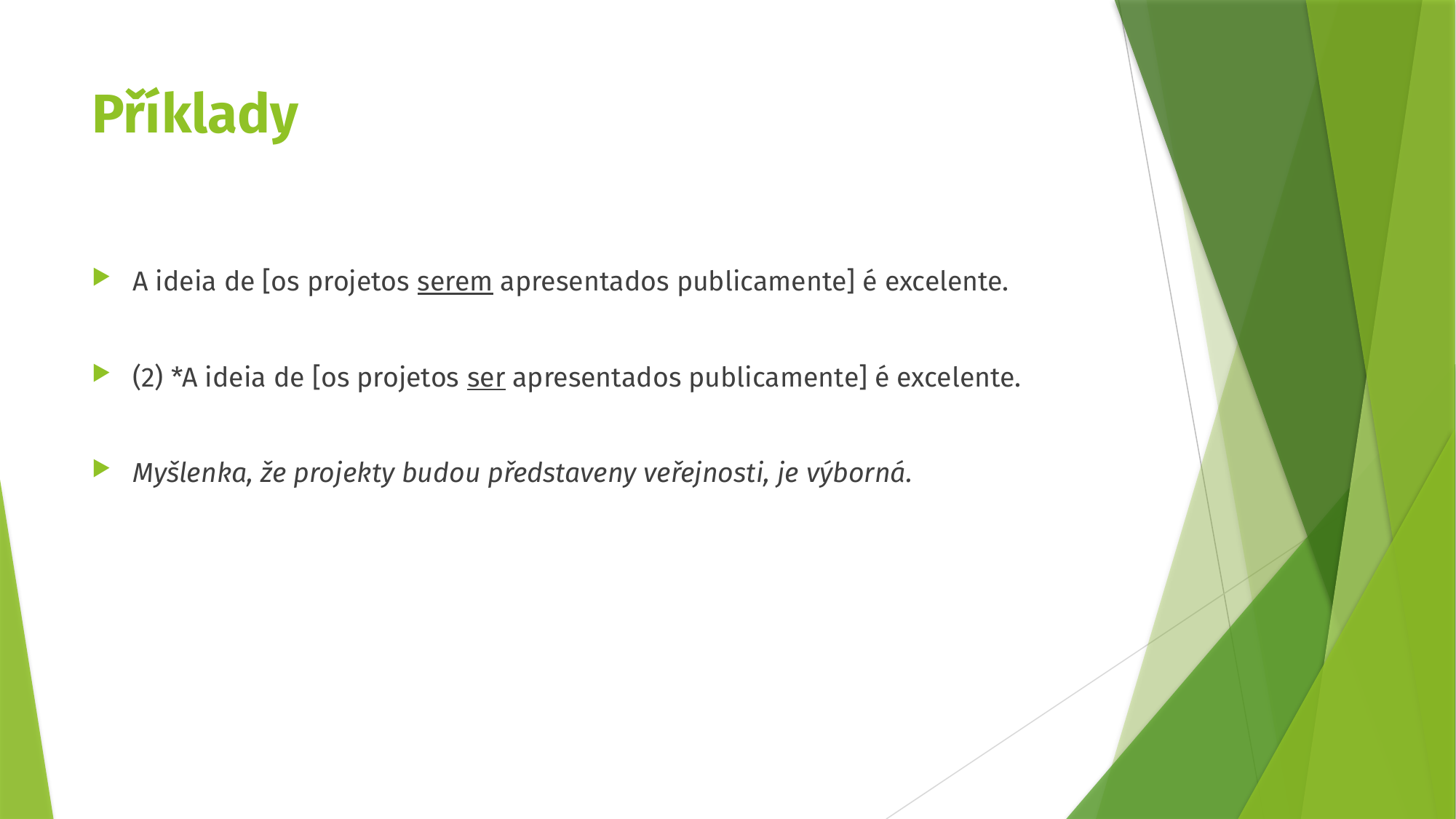

# Příklady
A ideia de [os projetos serem apresentados publicamente] é excelente.

(2) *A ideia de [os projetos ser apresentados publicamente] é excelente.

Myšlenka, že projekty budou představeny veřejnosti, je výborná.